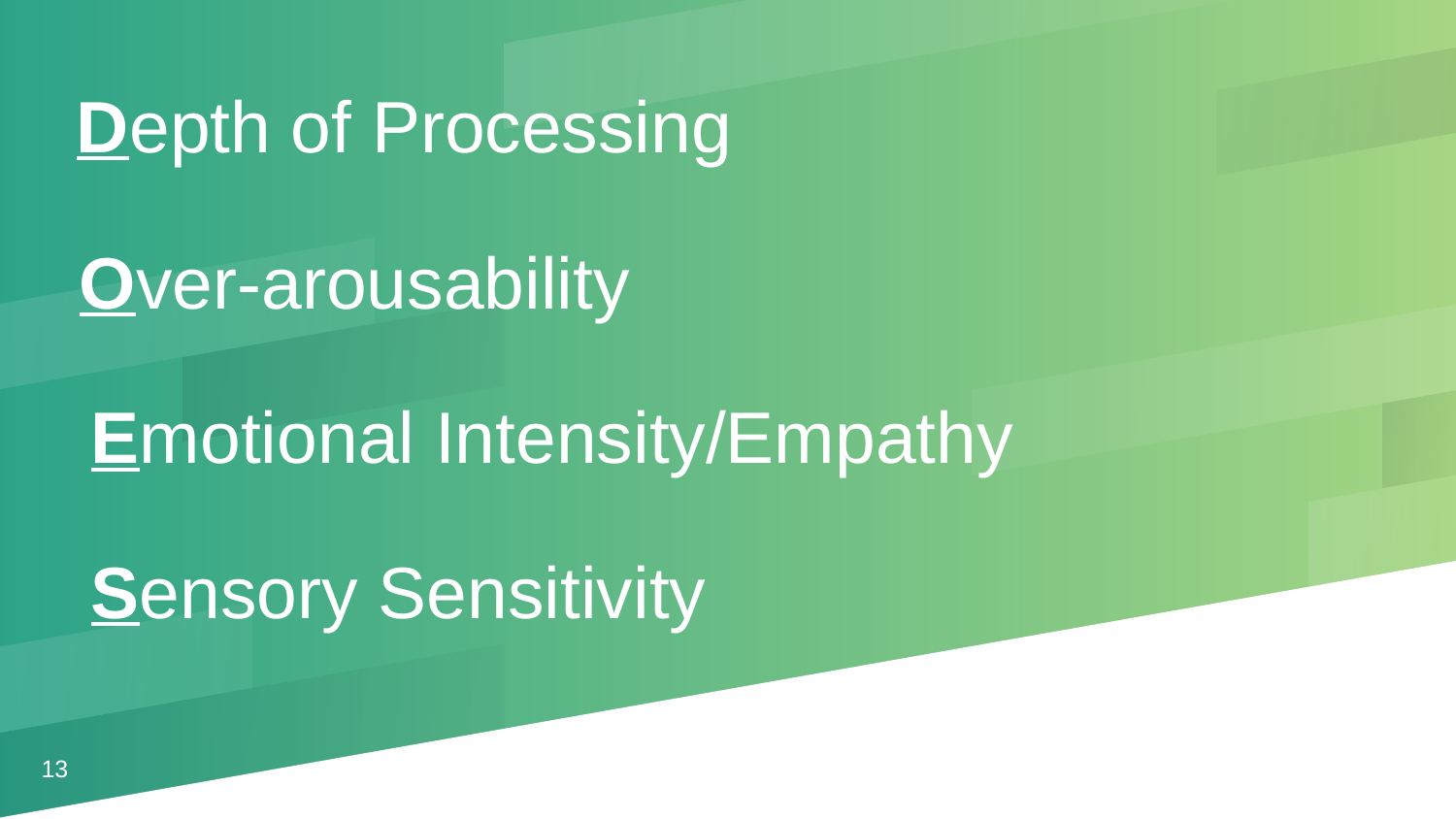

Depth of Processing
Over-arousability
Emotional Intensity/Empathy
Sensory Sensitivity
13